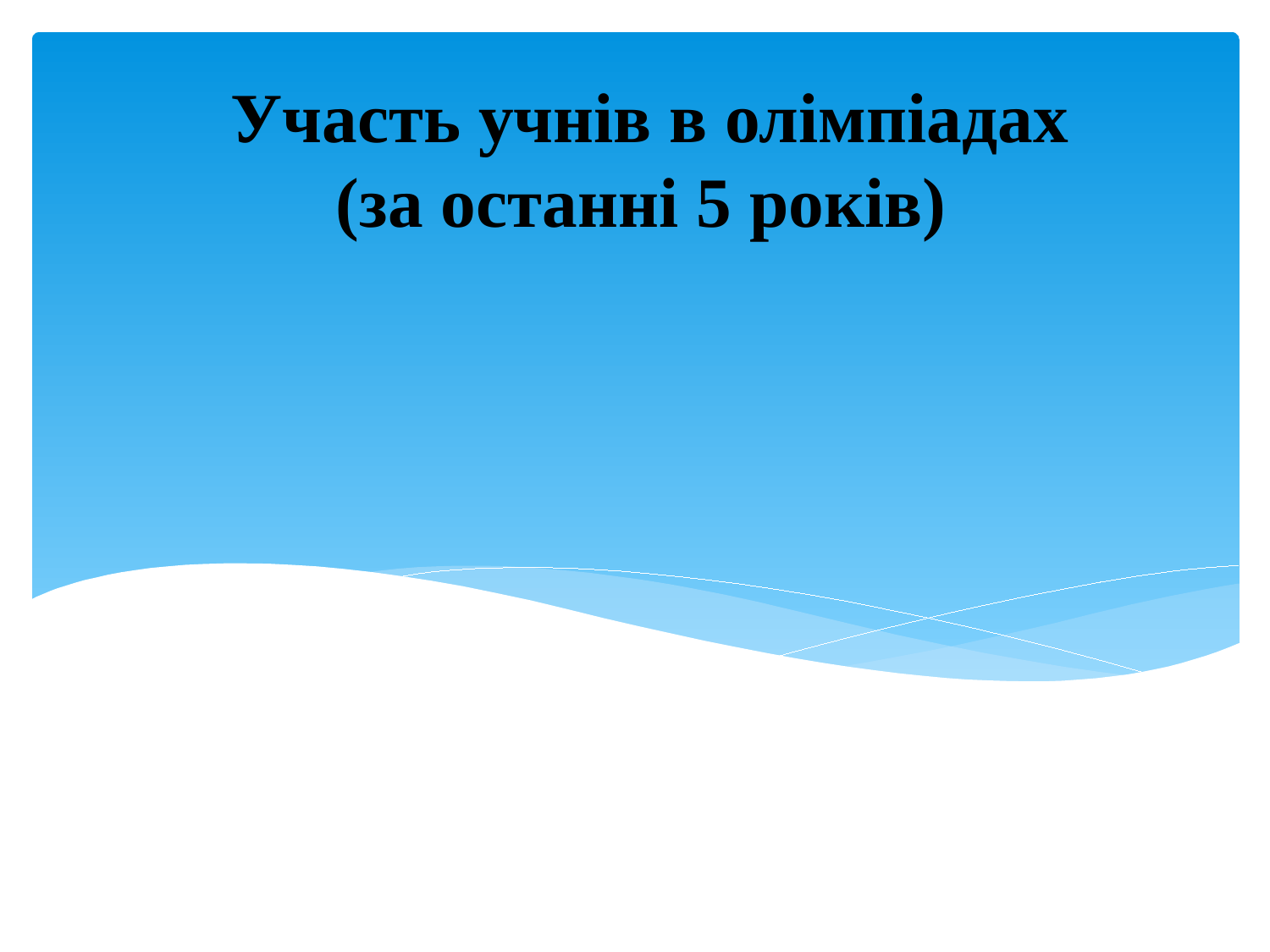

# Участь учнів в олімпіадах (за останні 5 років)